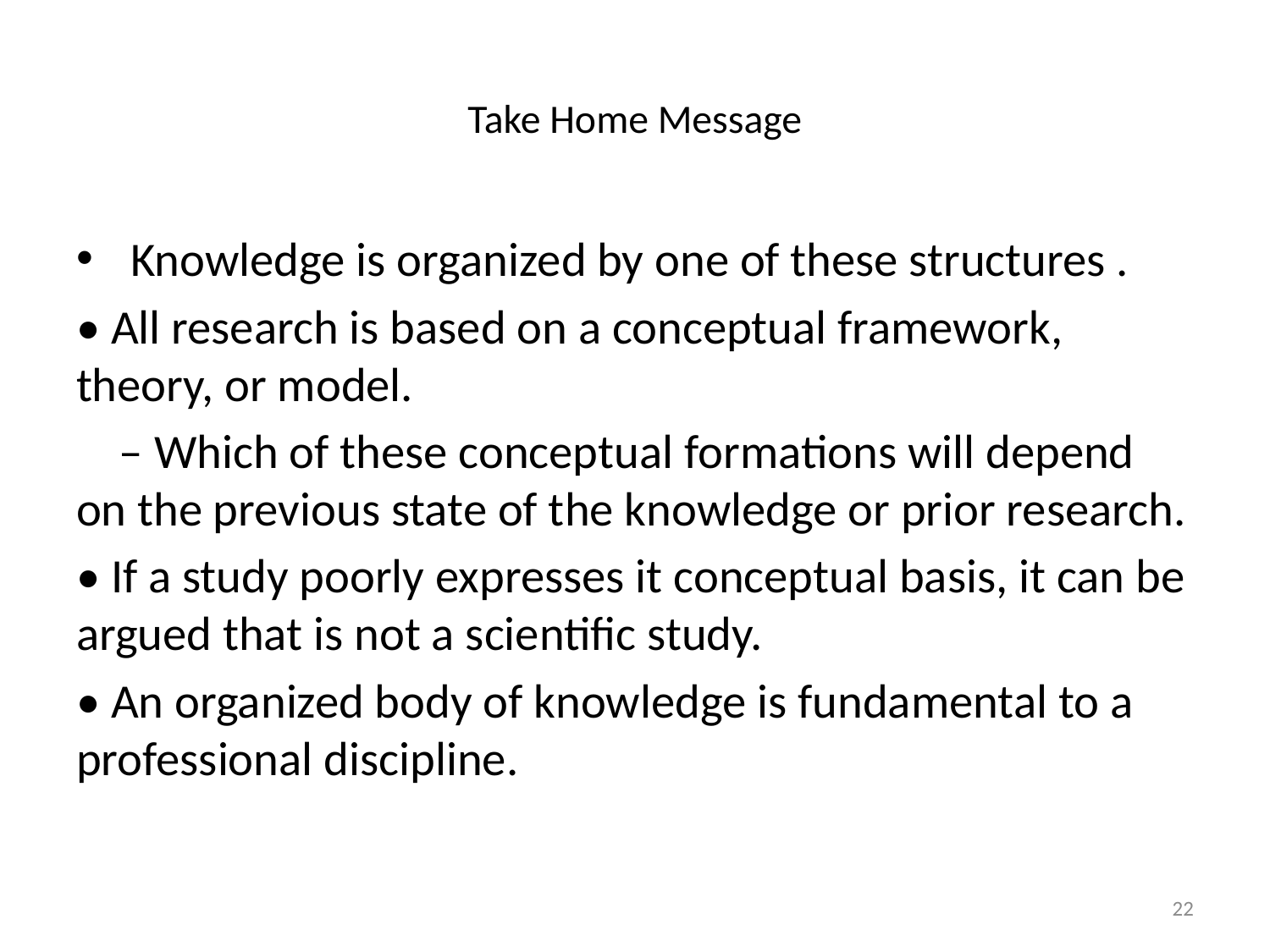

# Take Home Message
 Knowledge is organized by one of these structures .
• All research is based on a conceptual framework, theory, or model.
    – Which of these conceptual formations will depend on the previous state of the knowledge or prior research.
• If a study poorly expresses it conceptual basis, it can be argued that is not a scientific study.
• An organized body of knowledge is fundamental to a professional discipline.
22